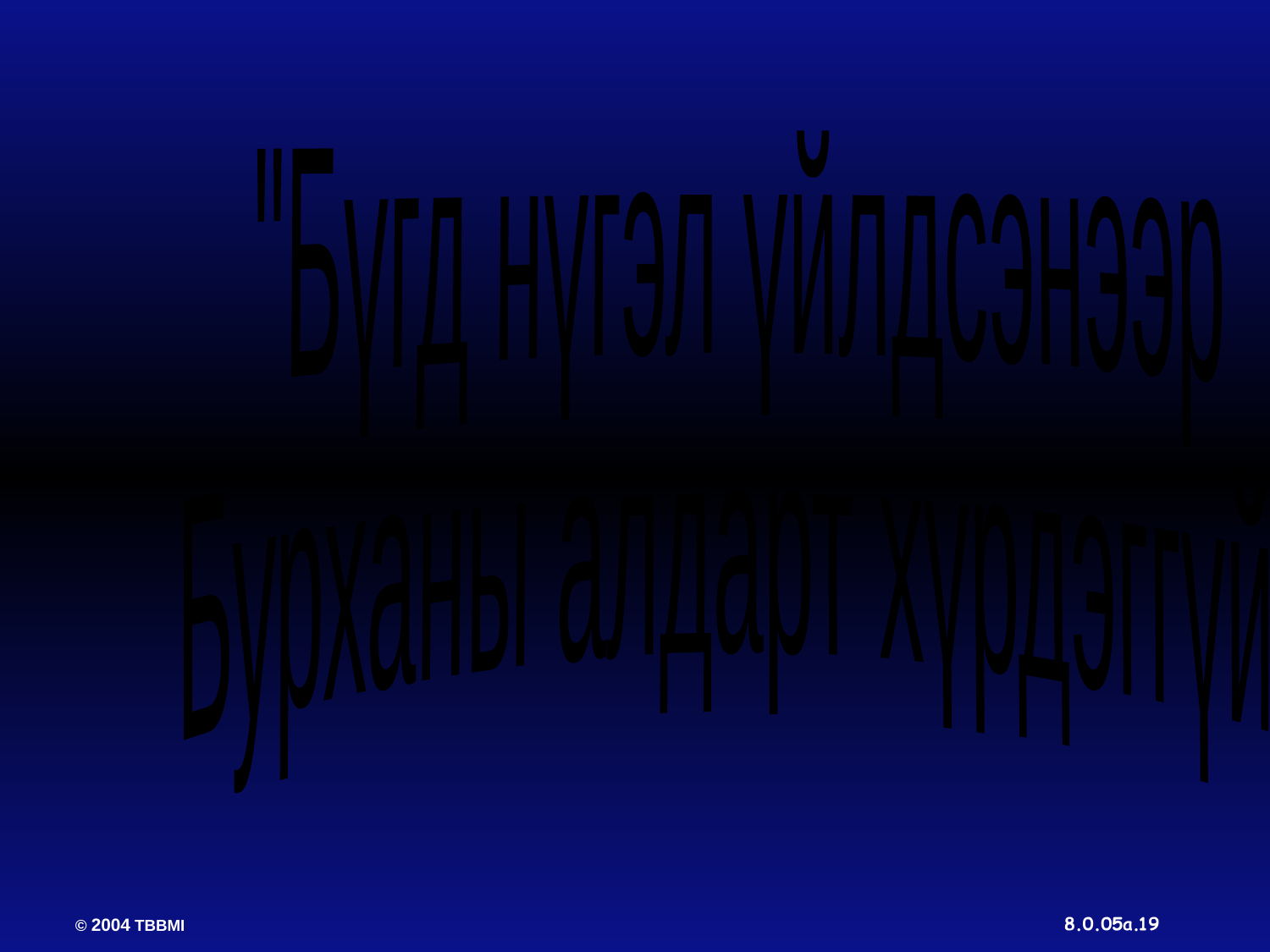

"Бүгд нүгэл үйлдсэнээр
Бурханы алдарт хүрдэггүй"

19